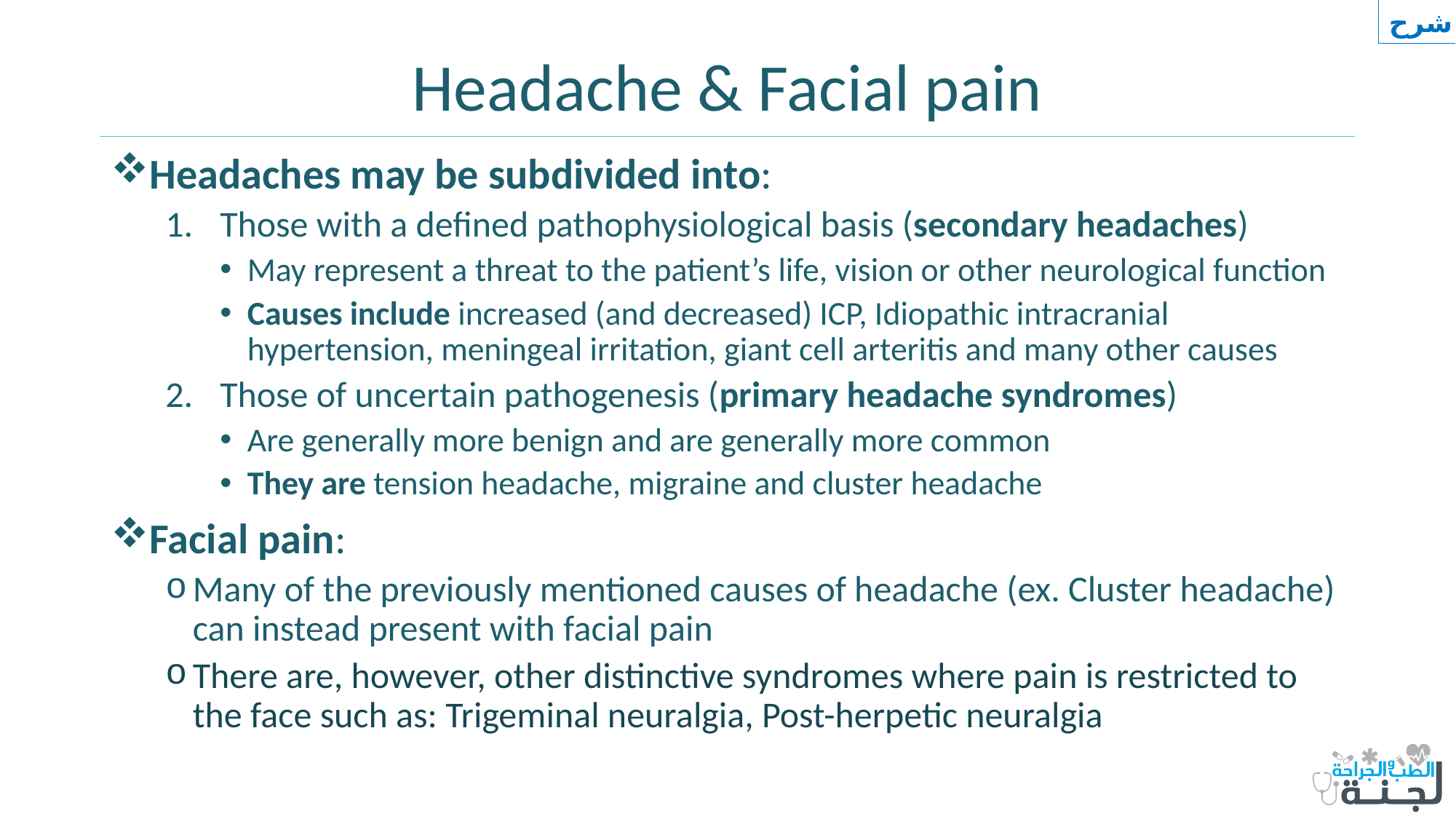

شرح
# Headache & Facial pain
Headaches may be subdivided into:
Those with a defined pathophysiological basis (secondary headaches)
May represent a threat to the patient’s life, vision or other neurological function
Causes include increased (and decreased) ICP, Idiopathic intracranial hypertension, meningeal irritation, giant cell arteritis and many other causes
Those of uncertain pathogenesis (primary headache syndromes)
Are generally more benign and are generally more common
They are tension headache, migraine and cluster headache
Facial pain:
Many of the previously mentioned causes of headache (ex. Cluster headache) can instead present with facial pain
There are, however, other distinctive syndromes where pain is restricted to the face such as: Trigeminal neuralgia, Post-herpetic neuralgia